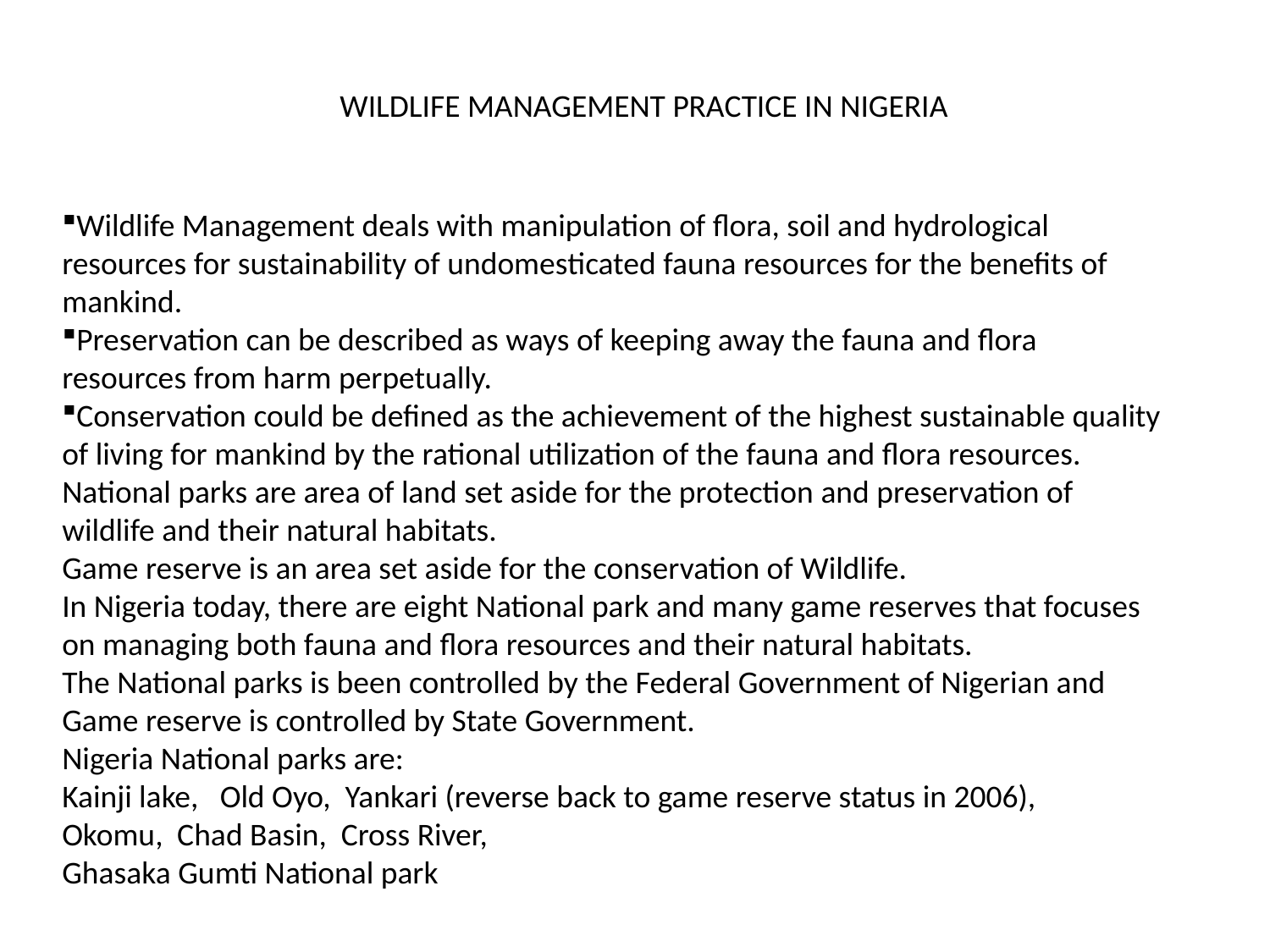

WILDLIFE MANAGEMENT PRACTICE IN NIGERIA
Wildlife Management deals with manipulation of flora, soil and hydrological resources for sustainability of undomesticated fauna resources for the benefits of mankind.
Preservation can be described as ways of keeping away the fauna and flora resources from harm perpetually.
Conservation could be defined as the achievement of the highest sustainable quality of living for mankind by the rational utilization of the fauna and flora resources.
National parks are area of land set aside for the protection and preservation of wildlife and their natural habitats.
Game reserve is an area set aside for the conservation of Wildlife.
In Nigeria today, there are eight National park and many game reserves that focuses on managing both fauna and flora resources and their natural habitats.
The National parks is been controlled by the Federal Government of Nigerian and Game reserve is controlled by State Government.
Nigeria National parks are:
Kainji lake,   Old Oyo,  Yankari (reverse back to game reserve status in 2006),
Okomu,  Chad Basin,  Cross River,
Ghasaka Gumti National park